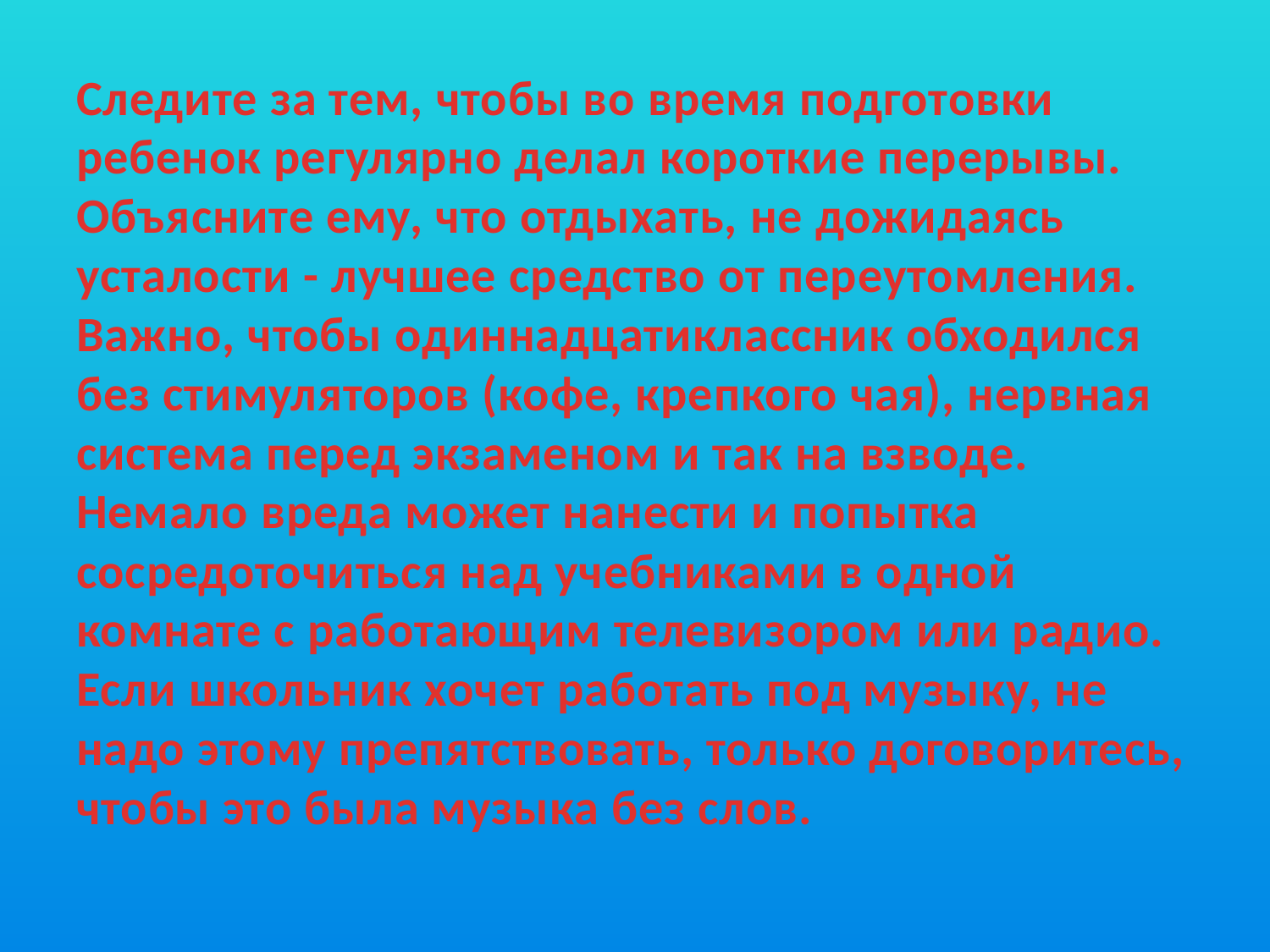

Следите за тем, чтобы во время подготовки ребенок регулярно делал короткие перерывы. Объясните ему, что отдыхать, не дожидаясь усталости - лучшее средство от переутомления. Важно, чтобы одиннадцатиклассник обходился без стимуляторов (кофе, крепкого чая), нервная система перед экзаменом и так на взводе. Немало вреда может нанести и попытка сосредоточиться над учебниками в одной комнате с работающим телевизором или радио. Если школьник хочет работать под музыку, не надо этому препятствовать, только договоритесь, чтобы это была музыка без слов.